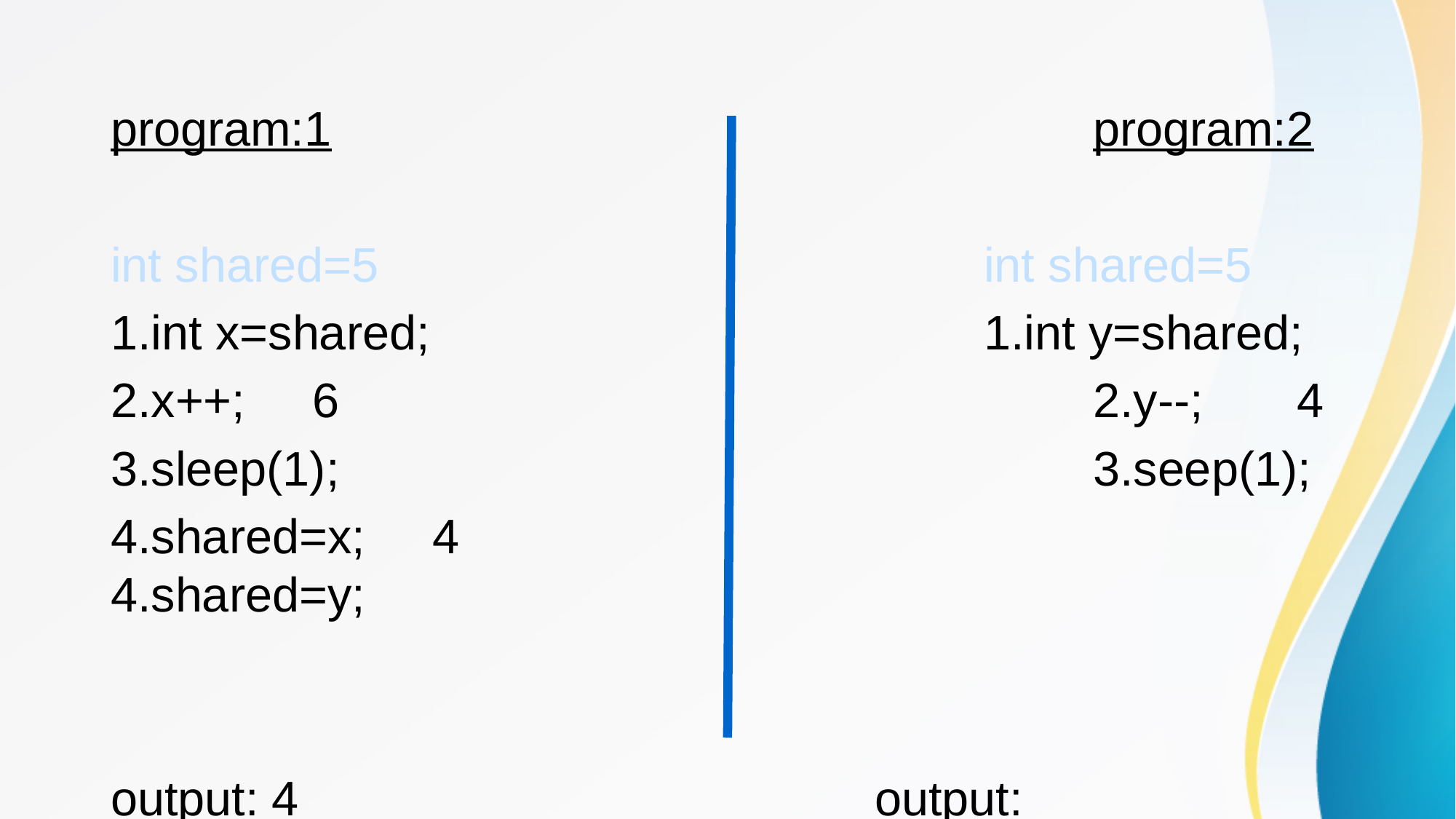

program:1							program:2

int shared=5						int shared=5
1.int x=shared;						1.int y=shared;
2.x++;     6							2.y--;       4
3.sleep(1);							3.seep(1);
4.shared=x;     4						4.shared=y;

output: 4						output: